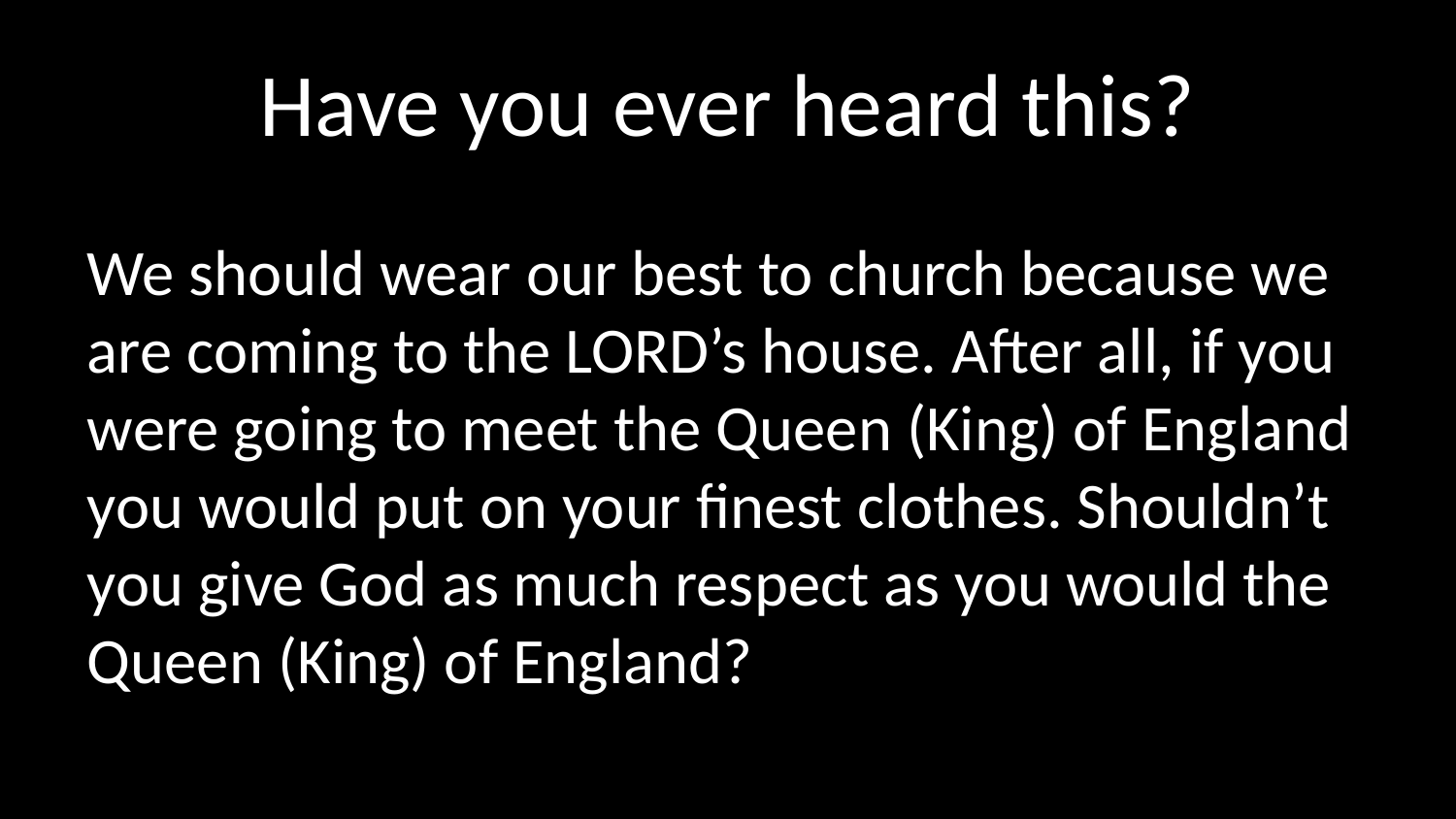

# Have you ever heard this?
We should wear our best to church because we are coming to the LORD’s house. After all, if you were going to meet the Queen (King) of England you would put on your finest clothes. Shouldn’t you give God as much respect as you would the Queen (King) of England?